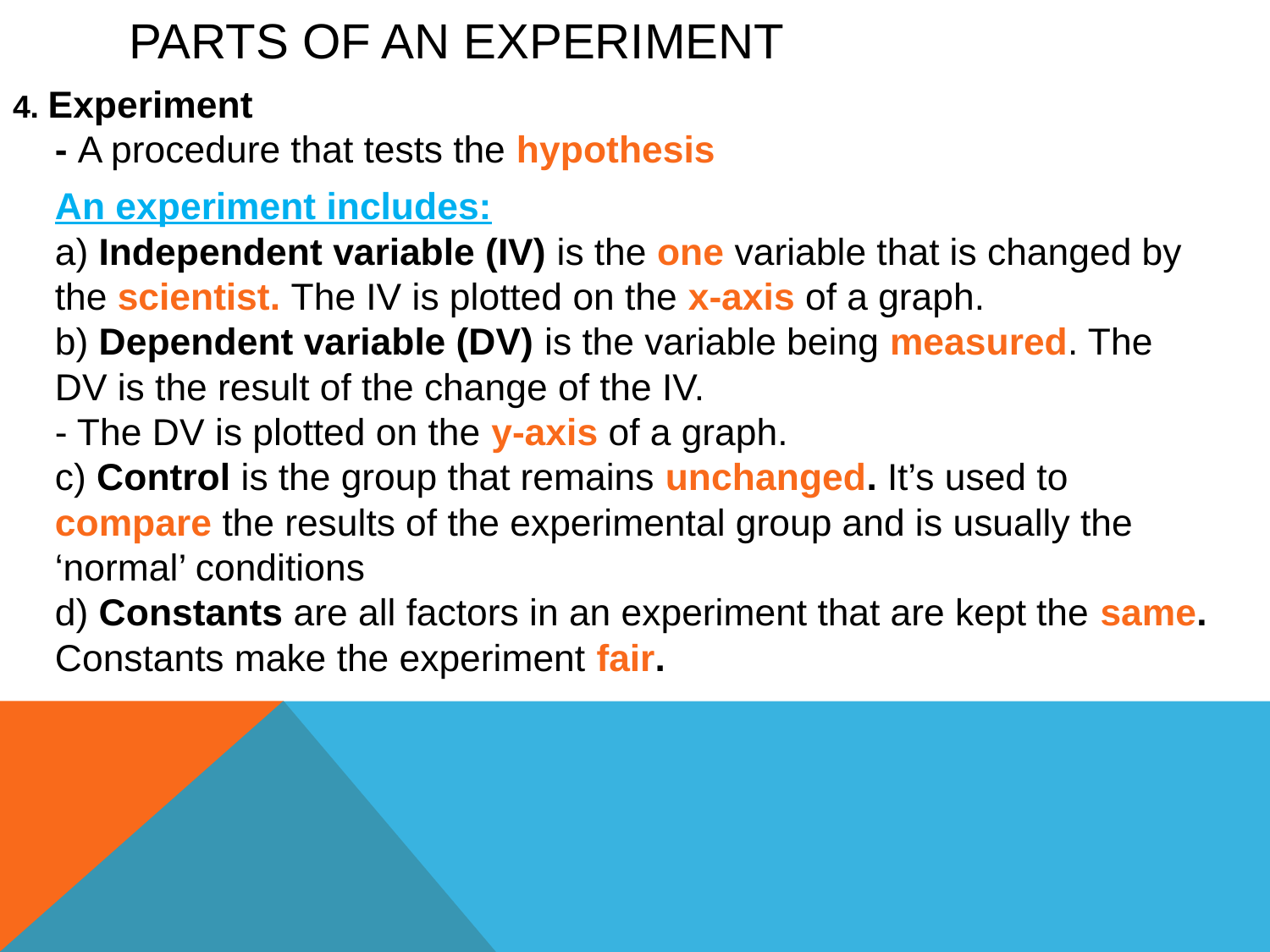

# Parts of an experiment
4. Experiment
	- A procedure that tests the hypothesis
	An experiment includes:
		a) Independent variable (IV) is the one variable that is changed by the scientist. The IV is plotted on the x-axis of a graph.
		b) Dependent variable (DV) is the variable being measured. The DV is the result of the change of the IV.
			- The DV is plotted on the y-axis of a graph.
		c) Control is the group that remains unchanged. It’s used to compare the results of the experimental group and is usually the ‘normal’ conditions
		d) Constants are all factors in an experiment that are kept the same. Constants make the experiment fair.